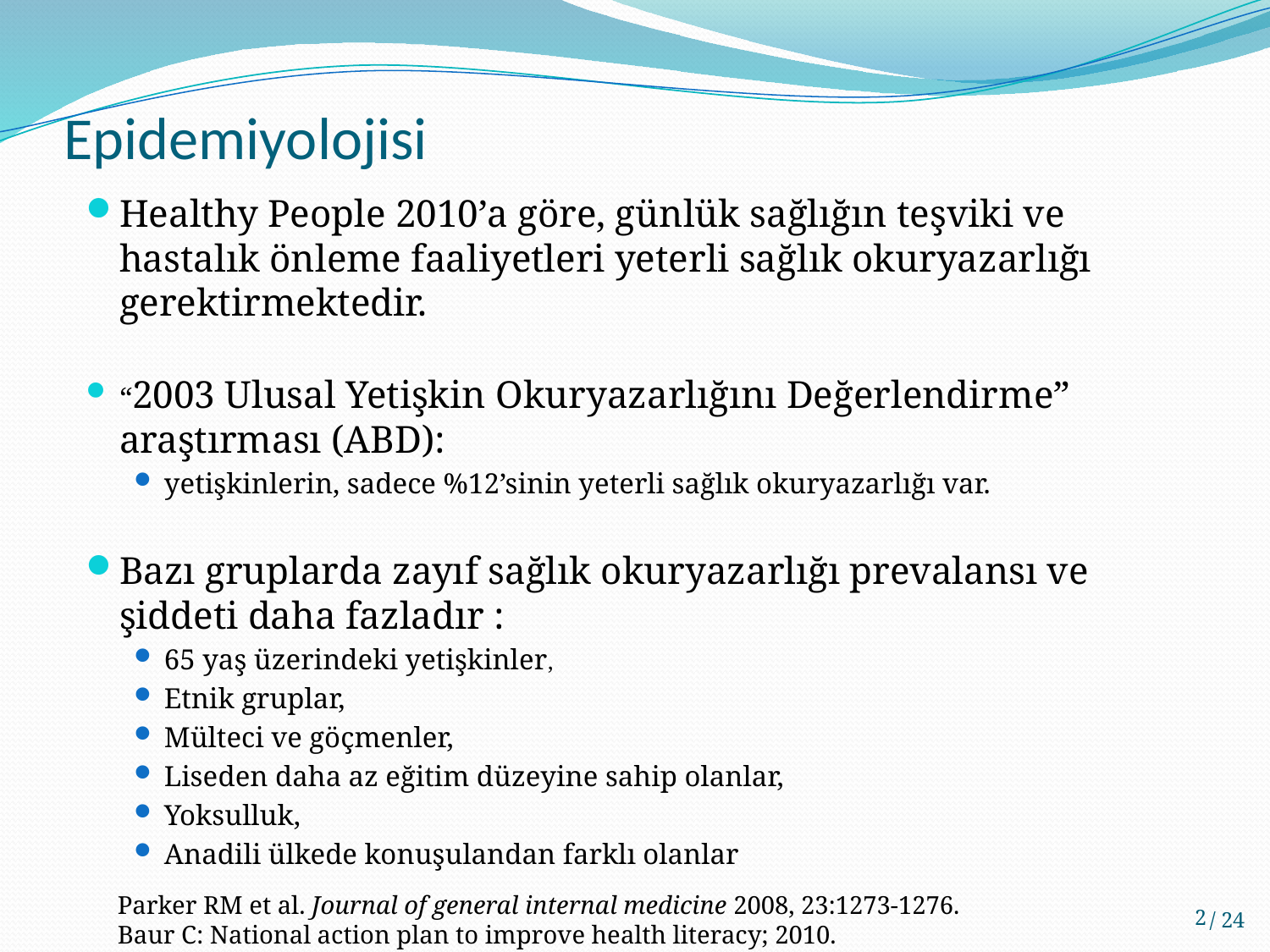

# Epidemiyolojisi
Healthy People 2010’a göre, günlük sağlığın teşviki ve hastalık önleme faaliyetleri yeterli sağlık okuryazarlığı gerektirmektedir.

“2003 Ulusal Yetişkin Okuryazarlığını Değerlendirme” araştırması (ABD):
yetişkinlerin, sadece %12’sinin yeterli sağlık okuryazarlığı var.

Bazı gruplarda zayıf sağlık okuryazarlığı prevalansı ve şiddeti daha fazladır :
65 yaş üzerindeki yetişkinler,
Etnik gruplar,
Mülteci ve göçmenler,
Liseden daha az eğitim düzeyine sahip olanlar,
Yoksulluk,
Anadili ülkede konuşulandan farklı olanlar
2
/ 24
Parker RM et al. Journal of general internal medicine 2008, 23:1273-1276.
Baur C: National action plan to improve health literacy; 2010.